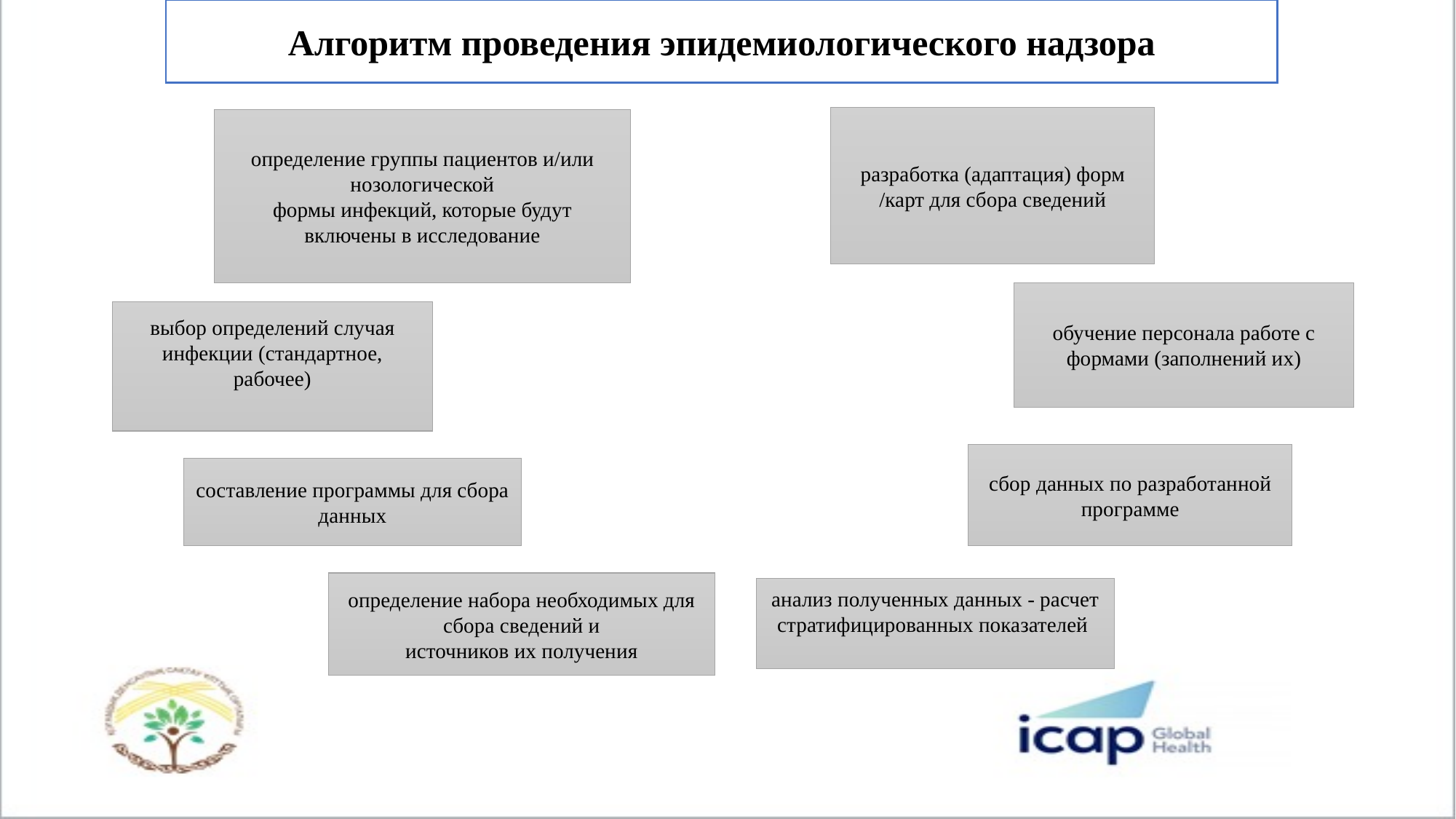

Алгоритм проведения эпидемиологического надзора

разработка (адаптация) форм /карт для сбора сведений
определение группы пациентов и/или нозологической
формы инфекций, которые будут включены в исследование
обучение персонала работе с формами (заполнений их)
выбор определений случая инфекции (стандартное, рабочее)
сбор данных по разработанной программе
составление программы для сбора данных
определение набора необходимых для сбора сведений и
источников их получения
анализ полученных данных - расчет стратифицированных показателей